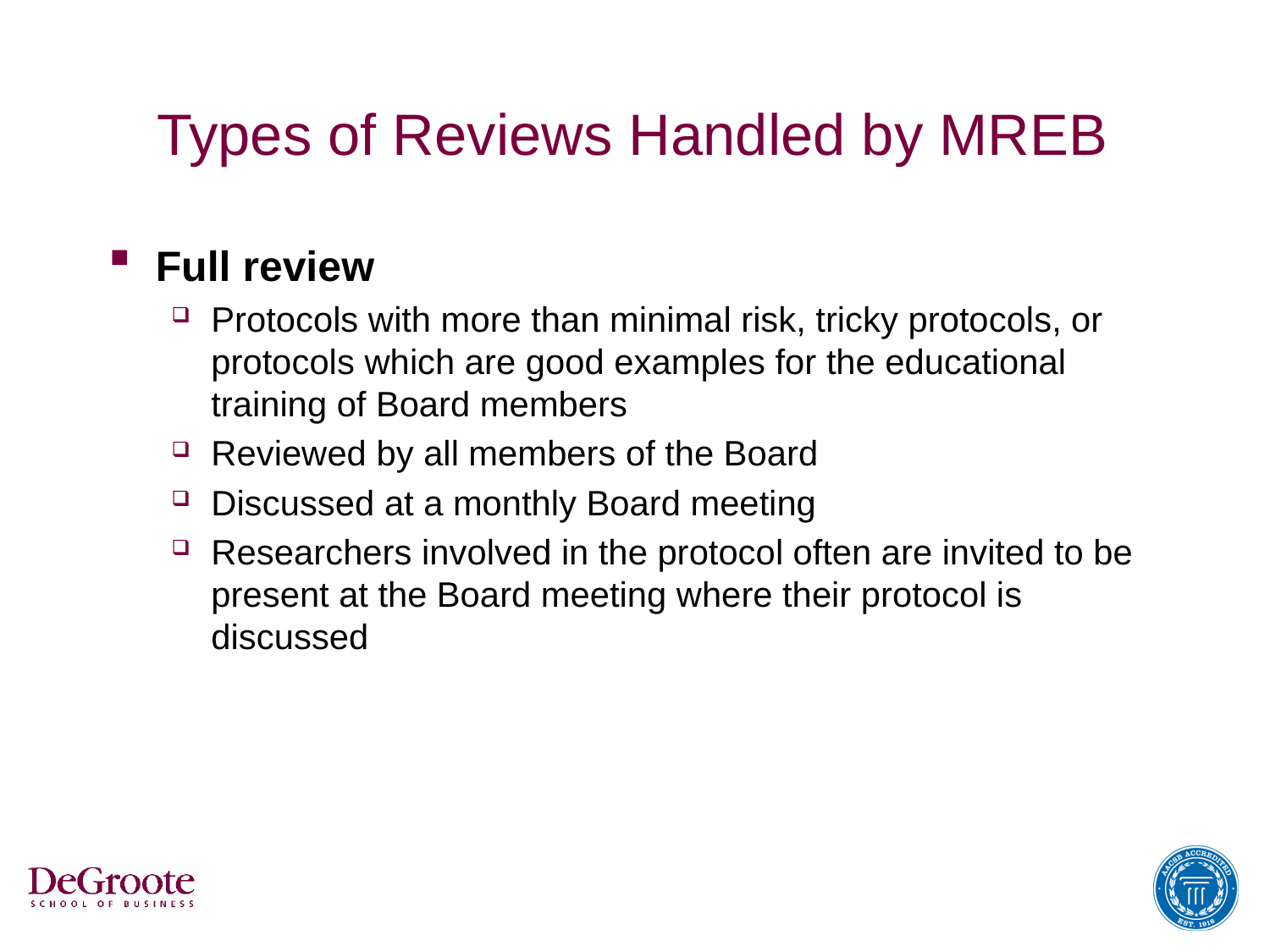

# Types of Reviews Handled by MREB
Full review
Protocols with more than minimal risk, tricky protocols, or protocols which are good examples for the educational training of Board members
Reviewed by all members of the Board
Discussed at a monthly Board meeting
Researchers involved in the protocol often are invited to be present at the Board meeting where their protocol is discussed